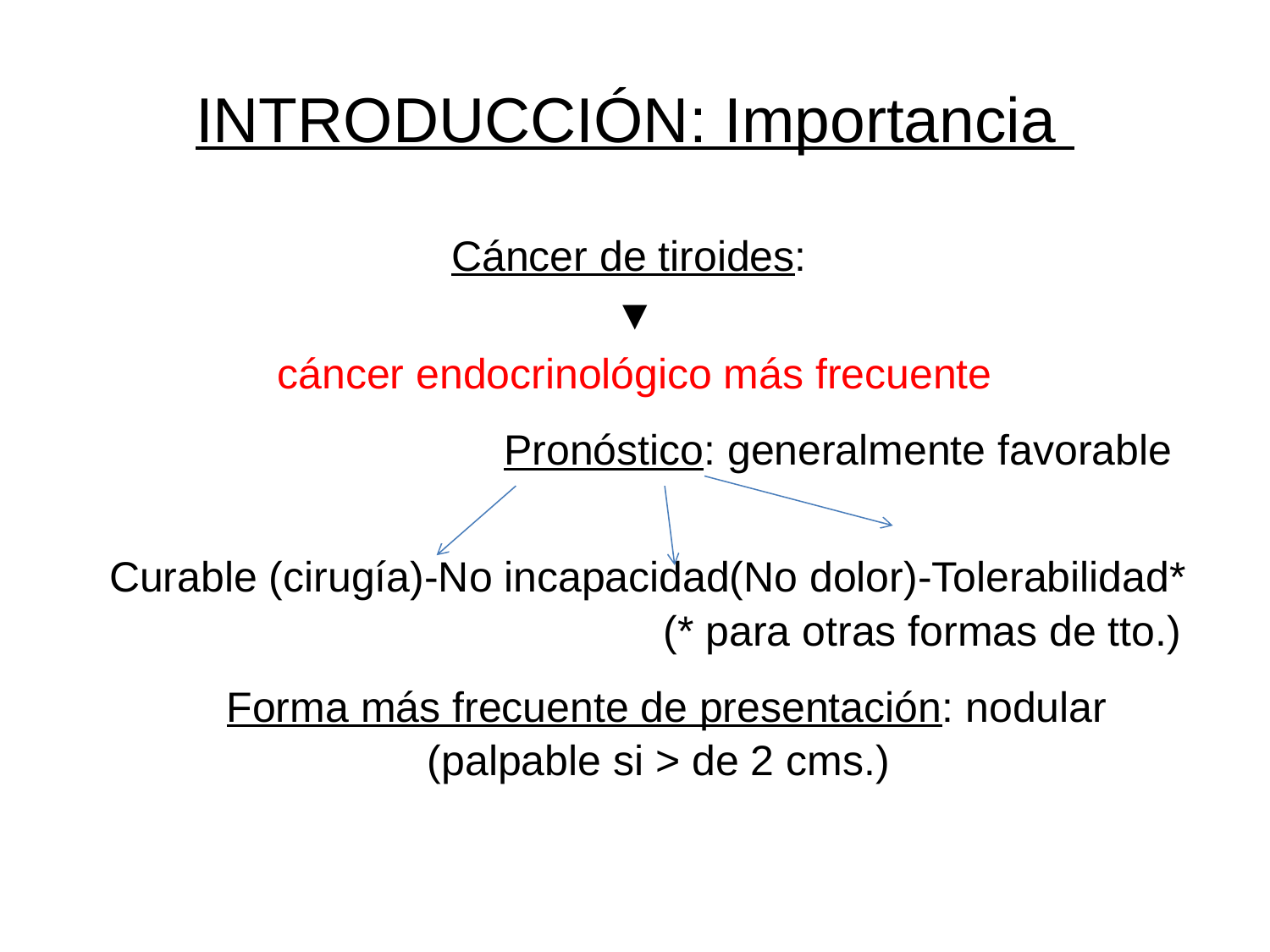

# INTRODUCCIÓN: Importancia
Cáncer de tiroides:
▼
cáncer endocrinológico más frecuente
                                Pronóstico: generalmente favorable

  Curable (cirugía)-No incapacidad(No dolor)-Tolerabilidad*
(* para otras formas de tto.)
     Forma más frecuente de presentación: nodular (palpable si > de 2 cms.)